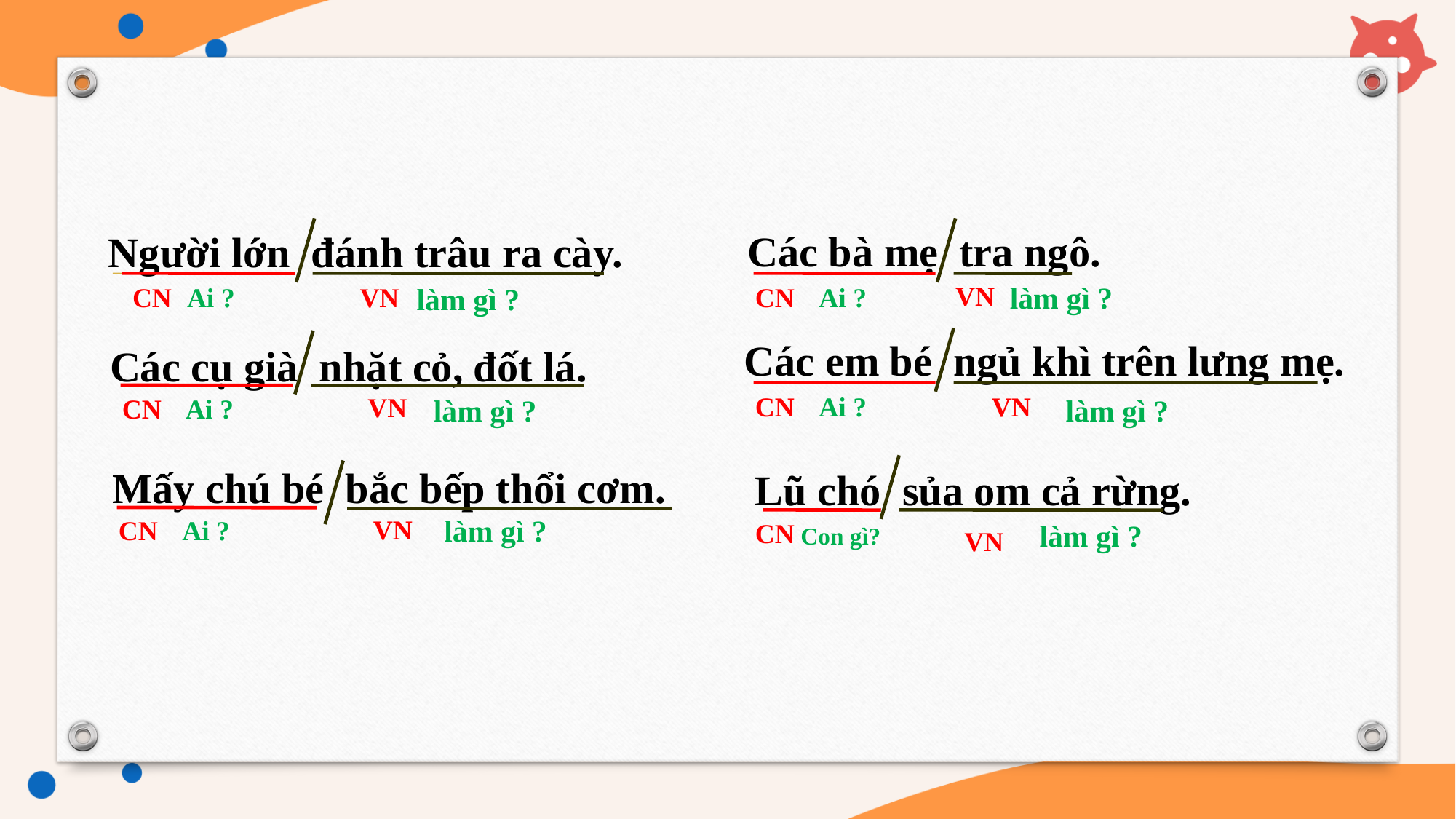

Các bà mẹ  tra ngô.
      Người lớn  đánh trâu ra cày.
VN
làm gì ?
CN
Ai ?
VN
làm gì ?
CN
Ai ?
 Các em bé  ngủ khì trên lưng mẹ.
 Các cụ già  nhặt cỏ, đốt lá.
CN
Ai ?
VN
VN
CN
Ai ?
làm gì ?
làm gì ?
 Mấy chú bé  bắc bếp thổi cơm.
Lũ chó  sủa om cả rừng.
làm gì ?
VN
CN
Ai ?
CN
làm gì ?
Con gì?
VN